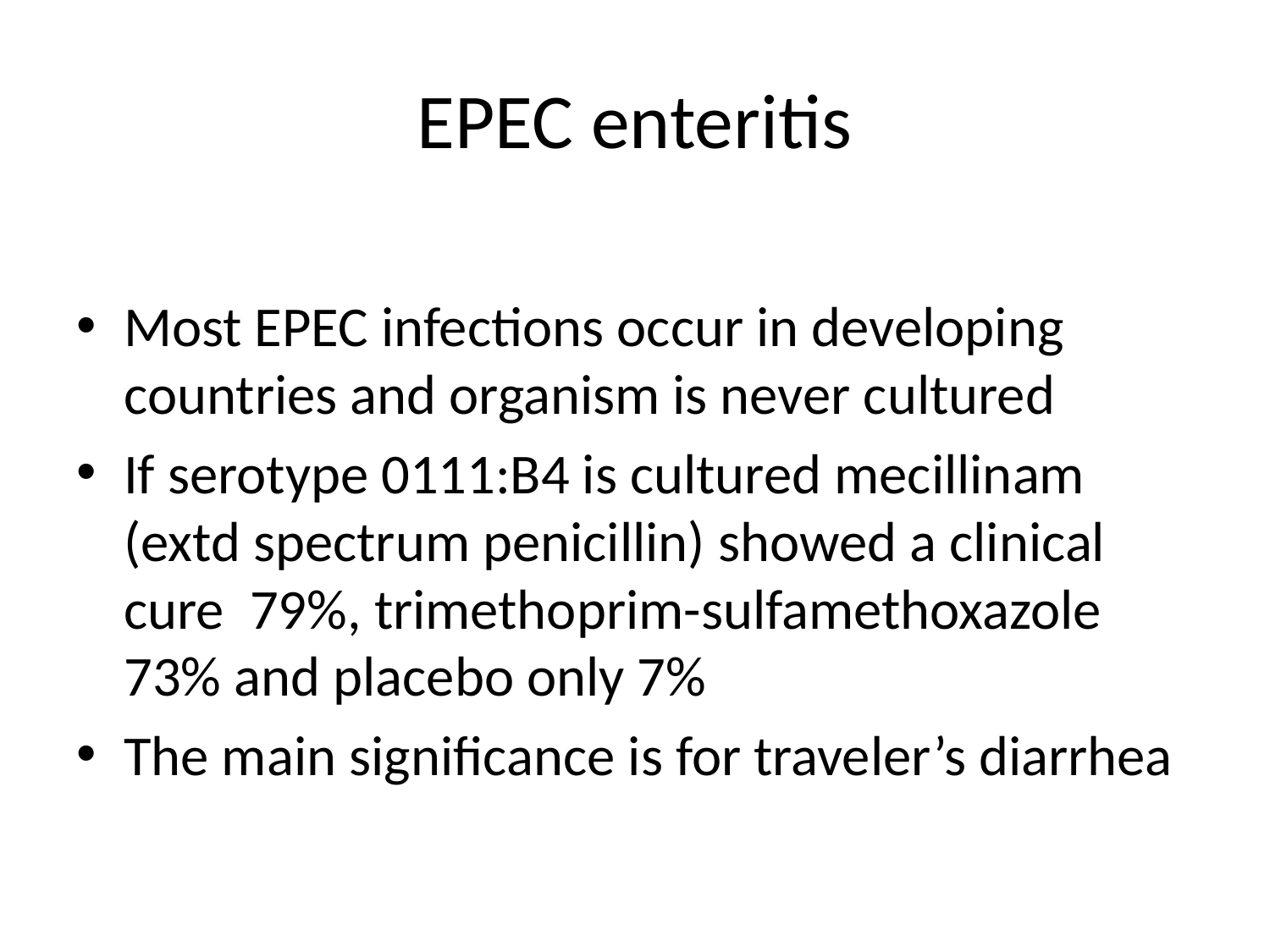

# EPEC enteritis
Most EPEC infections occur in developing countries and organism is never cultured
If serotype 0111:B4 is cultured mecillinam (extd spectrum penicillin) showed a clinical cure  79%, trimethoprim-sulfamethoxazole 73% and placebo only 7%
The main significance is for traveler’s diarrhea